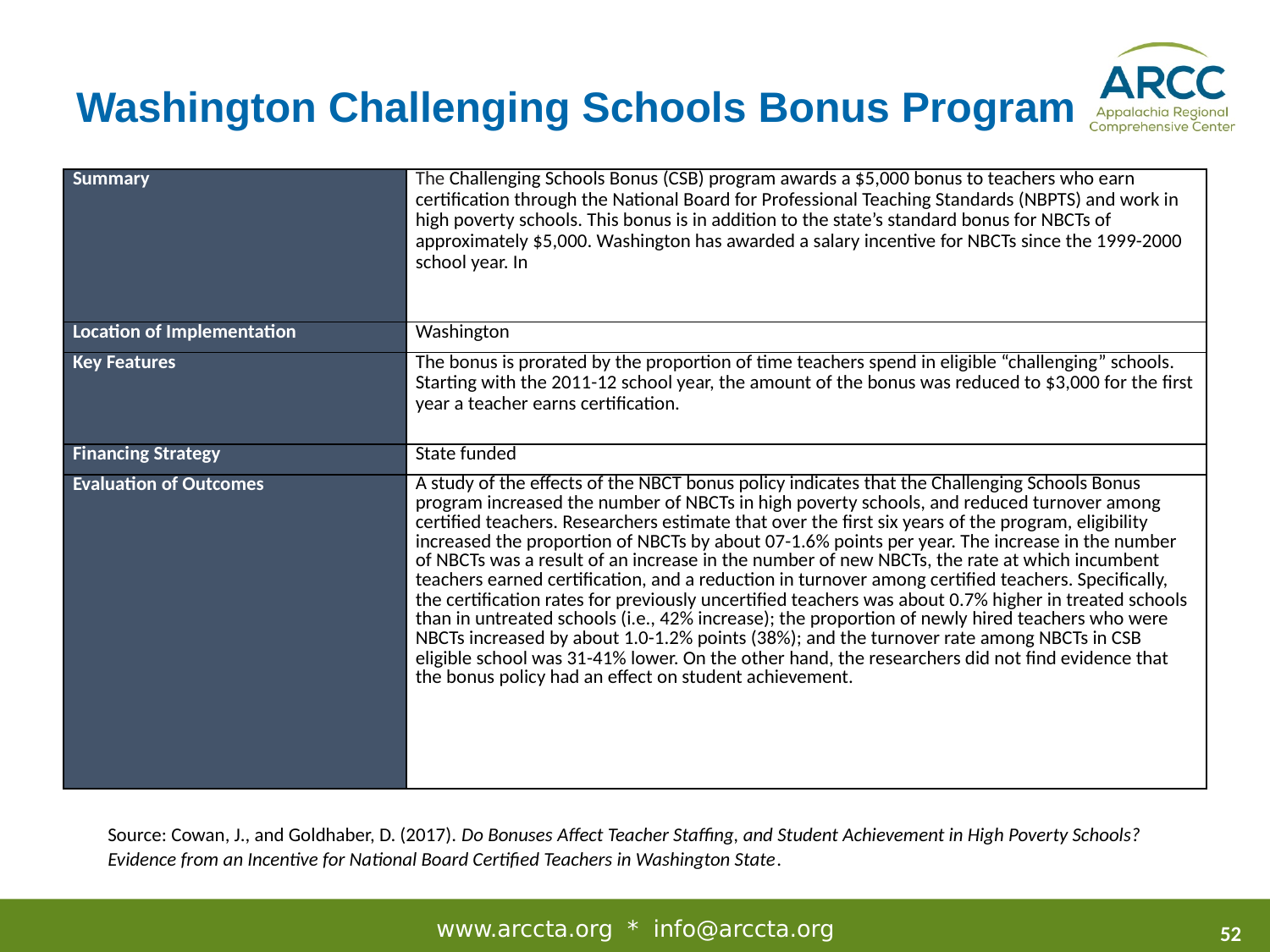

# Washington Challenging Schools Bonus Program
| Summary | The Challenging Schools Bonus (CSB) program awards a $5,000 bonus to teachers who earn certification through the National Board for Professional Teaching Standards (NBPTS) and work in high poverty schools. This bonus is in addition to the state’s standard bonus for NBCTs of approximately $5,000. Washington has awarded a salary incentive for NBCTs since the 1999-2000 school year. In |
| --- | --- |
| Location of Implementation | Washington |
| Key Features | The bonus is prorated by the proportion of time teachers spend in eligible “challenging” schools. Starting with the 2011-12 school year, the amount of the bonus was reduced to $3,000 for the first year a teacher earns certification. |
| Financing Strategy | State funded |
| Evaluation of Outcomes | A study of the effects of the NBCT bonus policy indicates that the Challenging Schools Bonus program increased the number of NBCTs in high poverty schools, and reduced turnover among certified teachers. Researchers estimate that over the first six years of the program, eligibility increased the proportion of NBCTs by about 07-1.6% points per year. The increase in the number of NBCTs was a result of an increase in the number of new NBCTs, the rate at which incumbent teachers earned certification, and a reduction in turnover among certified teachers. Specifically, the certification rates for previously uncertified teachers was about 0.7% higher in treated schools than in untreated schools (i.e., 42% increase); the proportion of newly hired teachers who were NBCTs increased by about 1.0-1.2% points (38%); and the turnover rate among NBCTs in CSB eligible school was 31-41% lower. On the other hand, the researchers did not find evidence that the bonus policy had an effect on student achievement. |
Source: Cowan, J., and Goldhaber, D. (2017). Do Bonuses Affect Teacher Staffing, and Student Achievement in High Poverty Schools? Evidence from an Incentive for National Board Certified Teachers in Washington State.